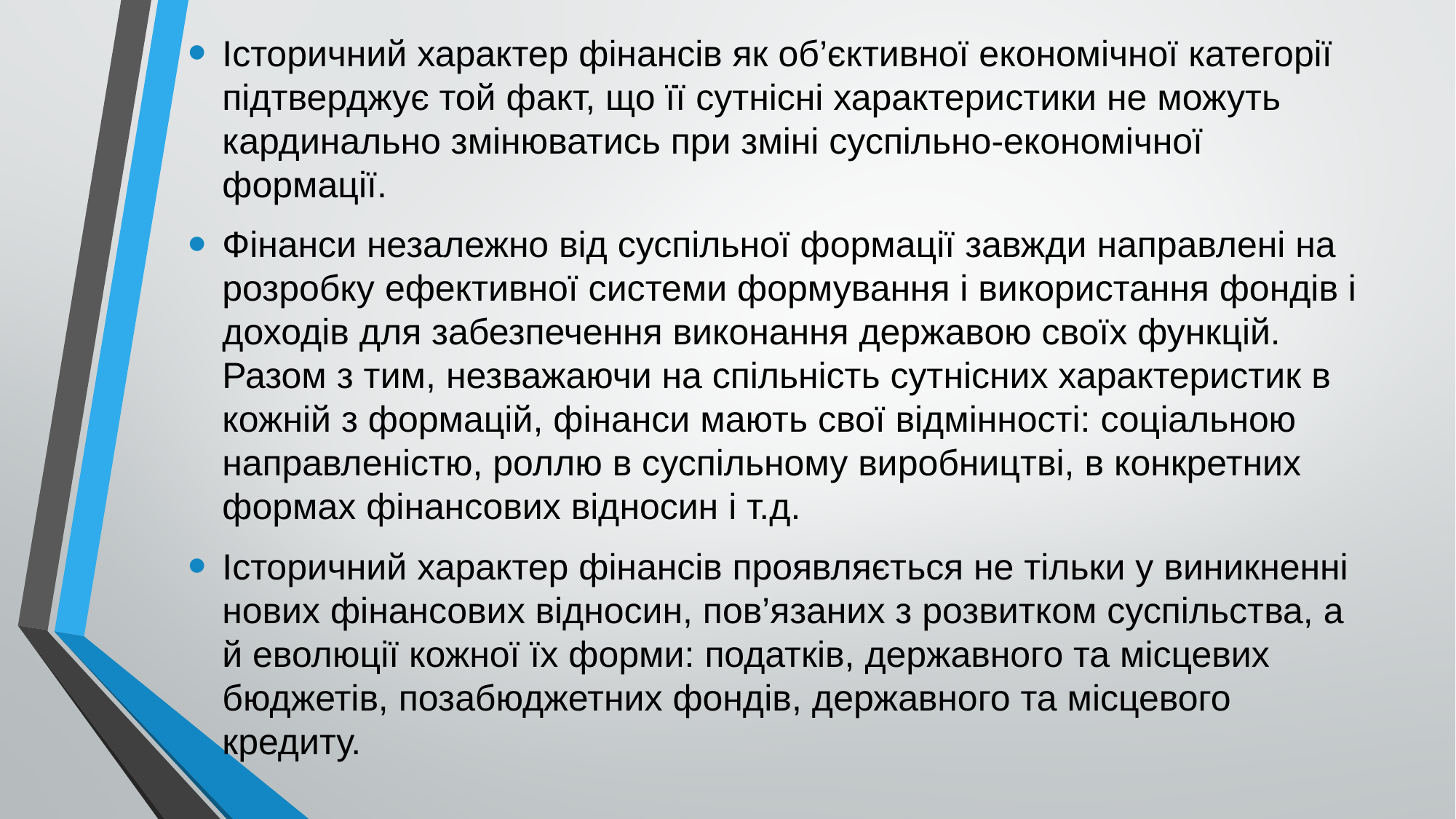

Історичний характер фінансів як об’єктивної економічної категорії підтверджує той факт, що її сутнісні характеристики не можуть кардинально змінюватись при зміні суспільно-економічної формації.
Фінанси незалежно від суспільної формації завжди направлені на розробку ефективної системи формування і використання фондів і доходів для забезпечення виконання державою своїх функцій. Разом з тим, незважаючи на спільність сутнісних характеристик в кожній з формацій, фінанси мають свої відмінності: соціальною направленістю, роллю в суспільному виробництві, в конкретних формах фінансових відносин і т.д.
Історичний характер фінансів проявляється не тільки у виникненні нових фінансових відносин, пов’язаних з розвитком суспільства, а й еволюції кожної їх форми: податків, державного та місцевих бюджетів, позабюджетних фондів, державного та місцевого кредиту.